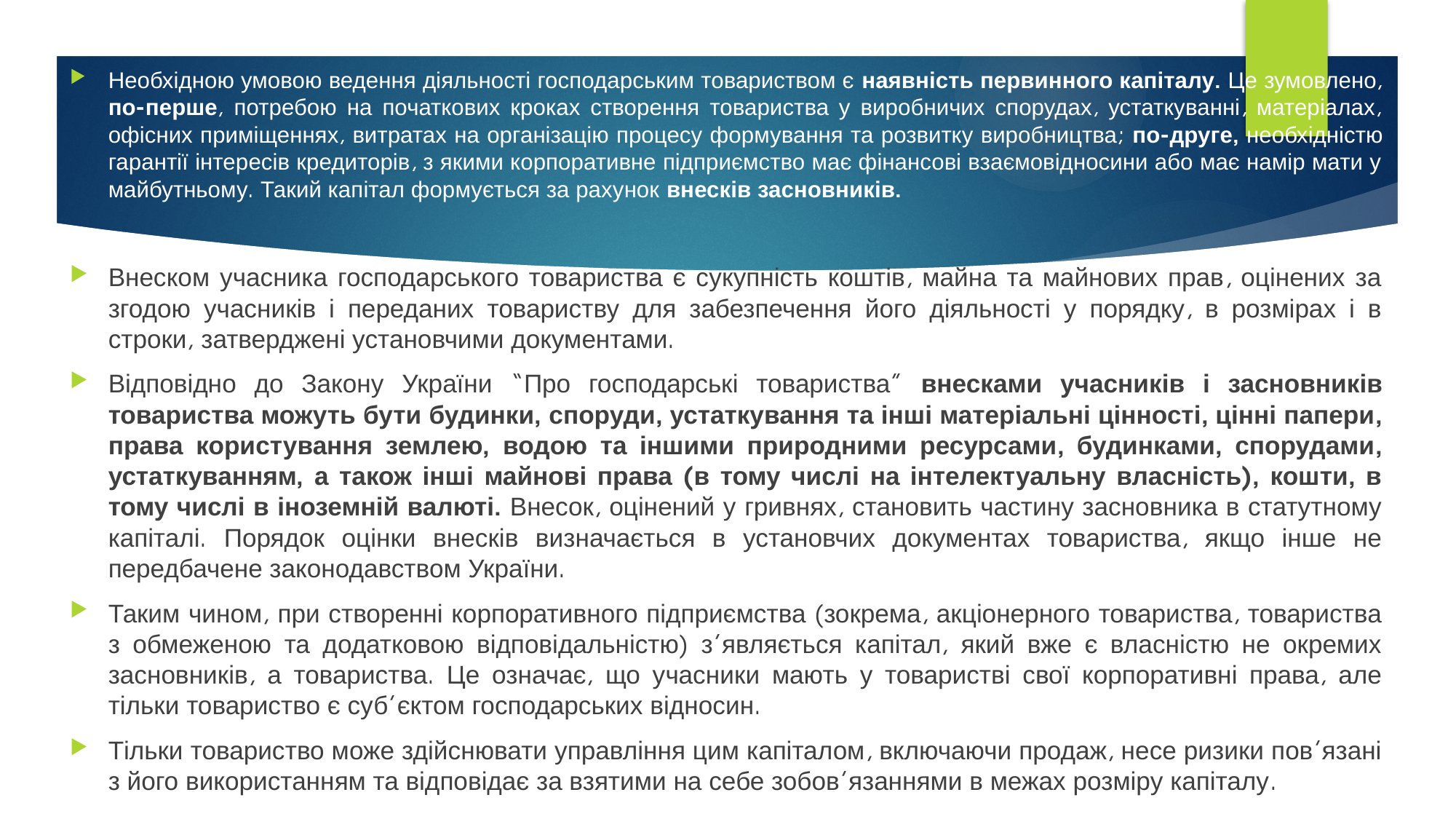

Необхідною умовою ведення діяльності господарським товариством є наявність первинного капіталу. Це зумовлено, по-перше, потребою на початкових кроках створення товариства у виробничих спорудах, устаткуванні, матеріалах, офісних приміщеннях, витратах на організацію процесу формування та розвитку виробництва; по-друге, необхідністю гарантії інтересів кредиторів, з якими корпоративне підприємство має фінансові взаємовідносини або має намір мати у майбутньому. Такий капітал формується за рахунок внесків засновників.

Внеском учасника господарського товариства є сукупність коштів, майна та майнових прав, оцінених за згодою учасників і переданих товариству для забезпечення його діяльності у порядку, в розмірах і в строки, затверджені установчими документами.
Відповідно до Закону України “Про господарські товариства” внесками учасників і засновників товариства можуть бути будинки, споруди, устаткування та інші матеріальні цінності, цінні папери, права користування землею, водою та іншими природними ресурсами, будинками, спорудами, устаткуванням, а також інші майнові права (в тому числі на інтелектуальну власність), кошти, в тому числі в іноземній валюті. Внесок, оцінений у гривнях, становить частину засновника в статутному капіталі. Порядок оцінки внесків визначається в установчих документах товариства, якщо інше не передбачене законодавством України.
Таким чином, при створенні корпоративного підприємства (зокрема, акціонерного товариства, товариства з обмеженою та додатковою відповідальністю) з’являється капітал, який вже є власністю не окремих засновників, а товариства. Це означає, що учасники мають у товаристві свої корпоративні права, але тільки товариство є суб’єктом господарських відносин.
Тільки товариство може здійснювати управління цим капіталом, включаючи продаж, несе ризики пов’язані з його використанням та відповідає за взятими на себе зобов’язаннями в межах розміру капіталу.